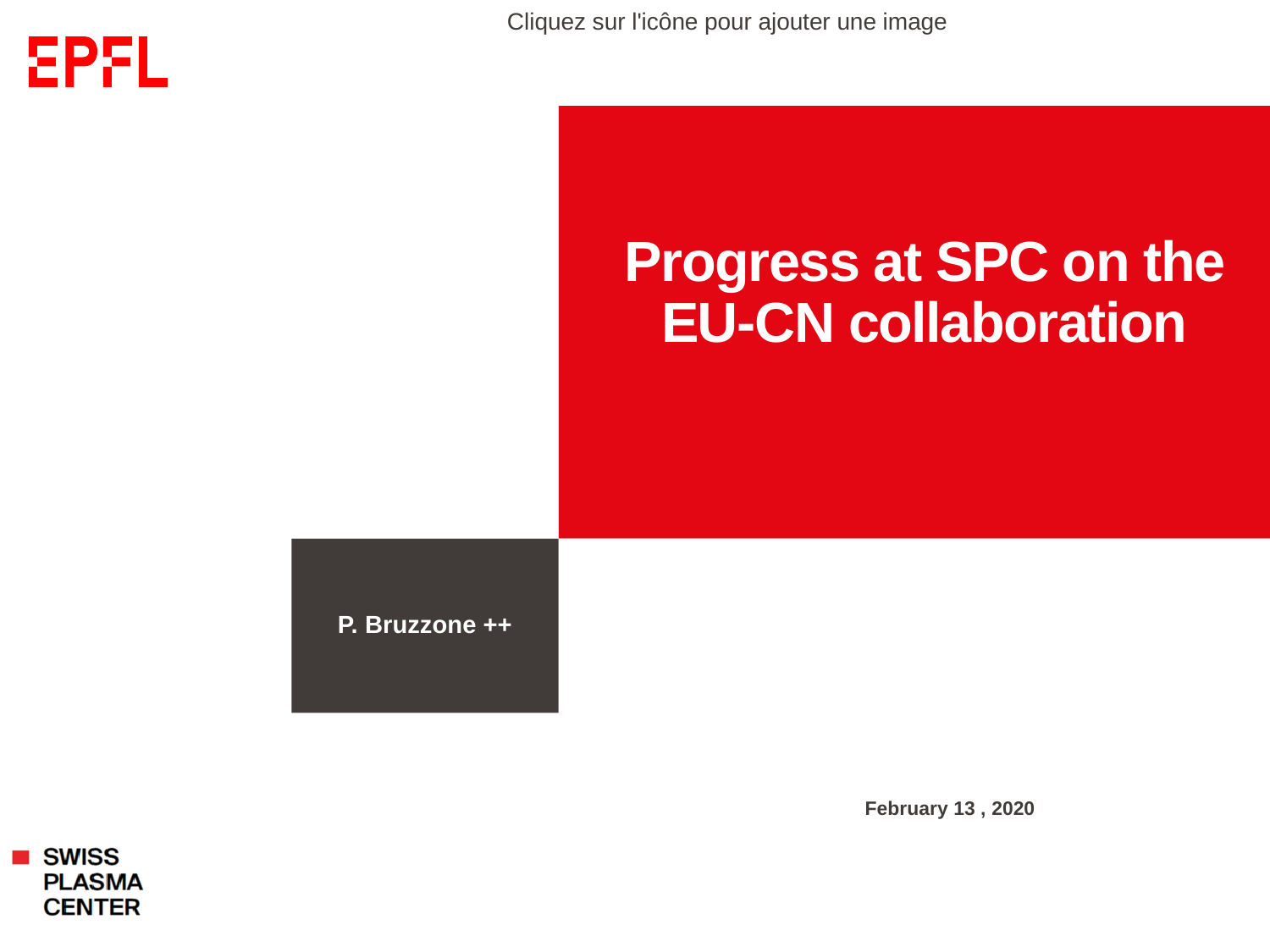

# Progress at SPC on the EU-CN collaboration
P. Bruzzone ++
February 13 , 2020